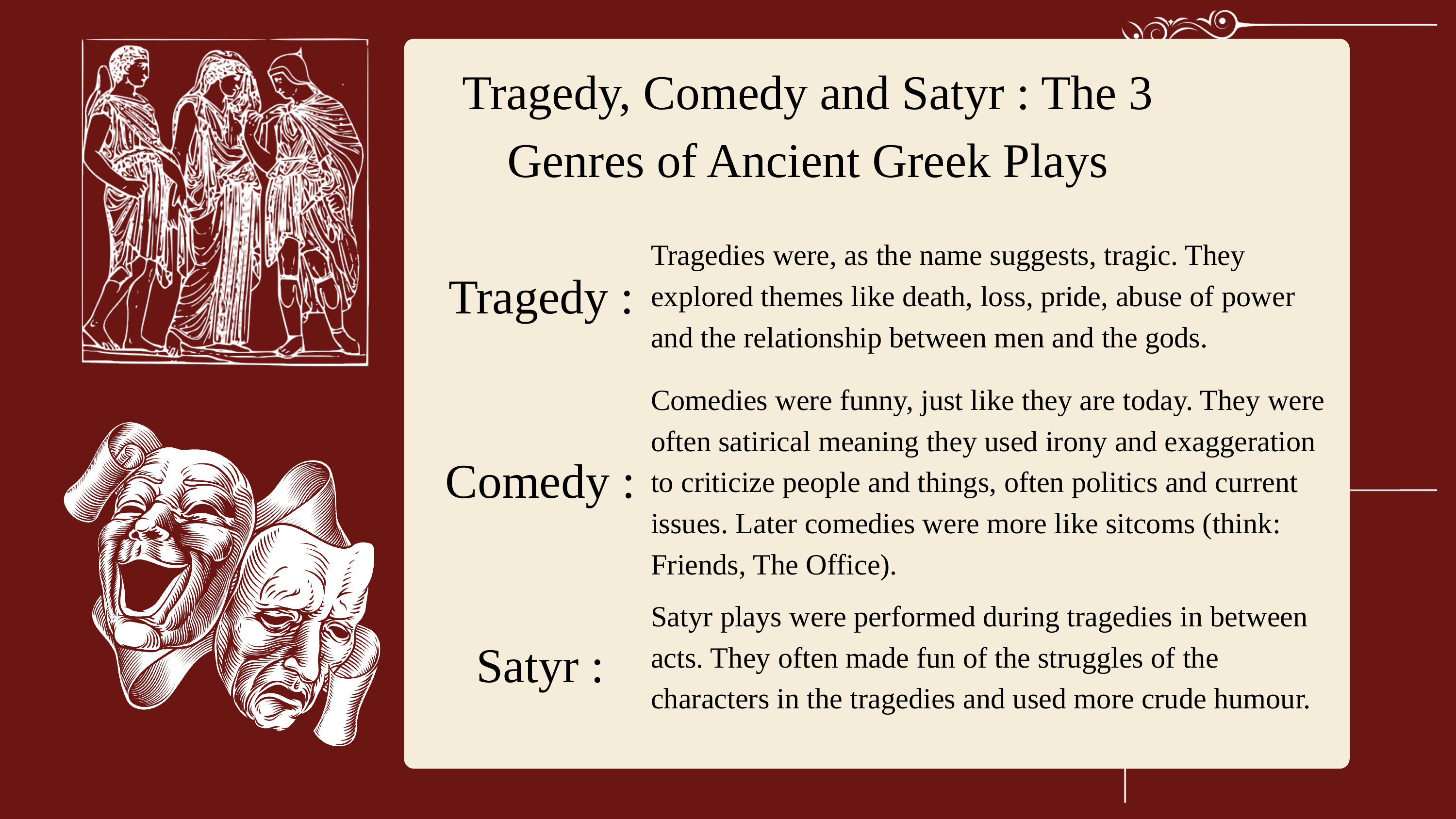

Tragedy, Comedy and Satyr : The 3 Genres of Ancient Greek Plays
Tragedies were, as the name suggests, tragic. They explored themes like death, loss, pride, abuse of power and the relationship between men and the gods.
Tragedy :
Comedies were funny, just like they are today. They were often satirical meaning they used irony and exaggeration to criticize people and things, often politics and current issues. Later comedies were more like sitcoms (think: Friends, The Office).

Comedy :

Satyr plays were performed during tragedies in between acts. They often made fun of the struggles of the characters in the tragedies and used more crude humour.
Satyr :